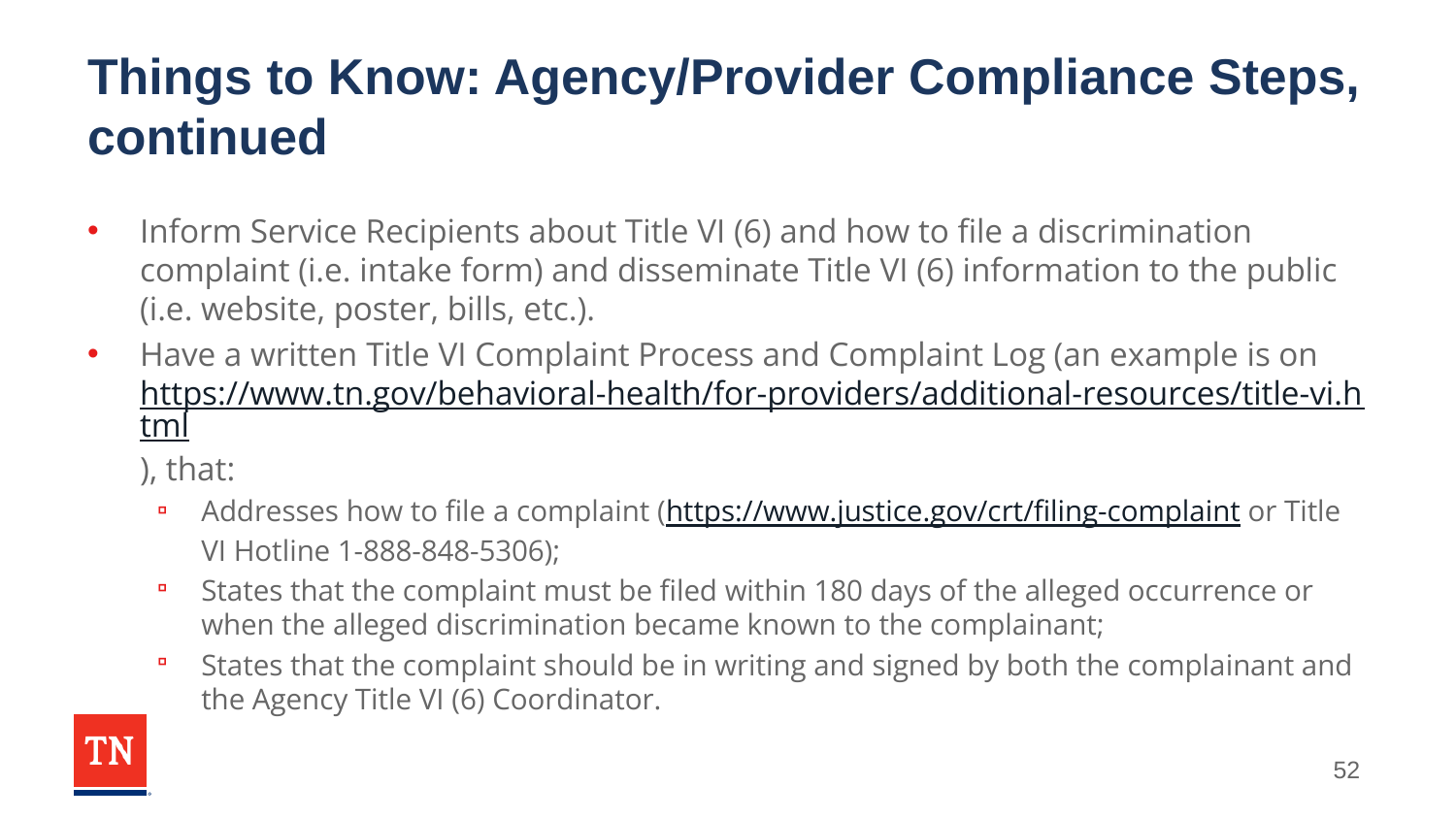

# Things to Know: Agency/Provider Compliance Steps, continued
Inform Service Recipients about Title VI (6) and how to file a discrimination complaint (i.e. intake form) and disseminate Title VI (6) information to the public (i.e. website, poster, bills, etc.).
Have a written Title VI Complaint Process and Complaint Log (an example is on https://www.tn.gov/behavioral-health/for-providers/additional-resources/title-vi.html), that:
Addresses how to file a complaint (https://www.justice.gov/crt/filing-complaint or Title VI Hotline 1-888-848-5306);
States that the complaint must be filed within 180 days of the alleged occurrence or when the alleged discrimination became known to the complainant;
States that the complaint should be in writing and signed by both the complainant and the Agency Title VI (6) Coordinator.